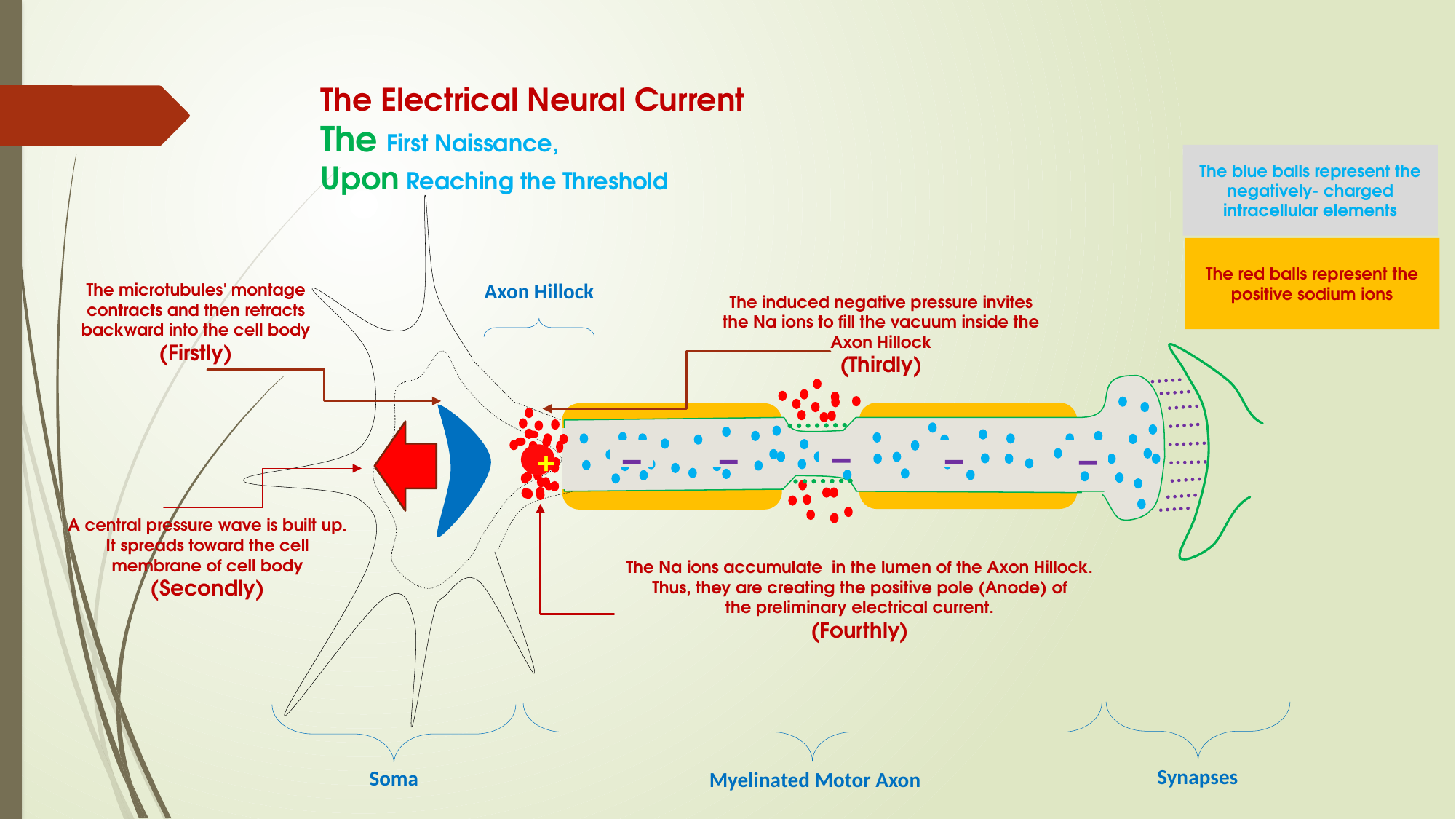

# The Electrical Neural Current The First Naissance, Upon Reaching the Threshold
The blue balls represent the negatively- charged intracellular elements
The red balls represent the positive sodium ions
Axon Hillock

The microtubules' montage contracts and then retracts backward into the cell body
(Firstly)

The induced negative pressure invites the Na ions to fill the vacuum inside the Axon Hillock
(Thirdly)

-

-
-

-

-

+

A central pressure wave is built up. It spreads toward the cell membrane of cell body
(Secondly)

The Na ions accumulate  in the lumen of the Axon Hillock. Thus, they are creating the positive pole (Anode) of
the preliminary electrical current.
(Fourthly)

Synapses
Soma
Myelinated Motor Axon